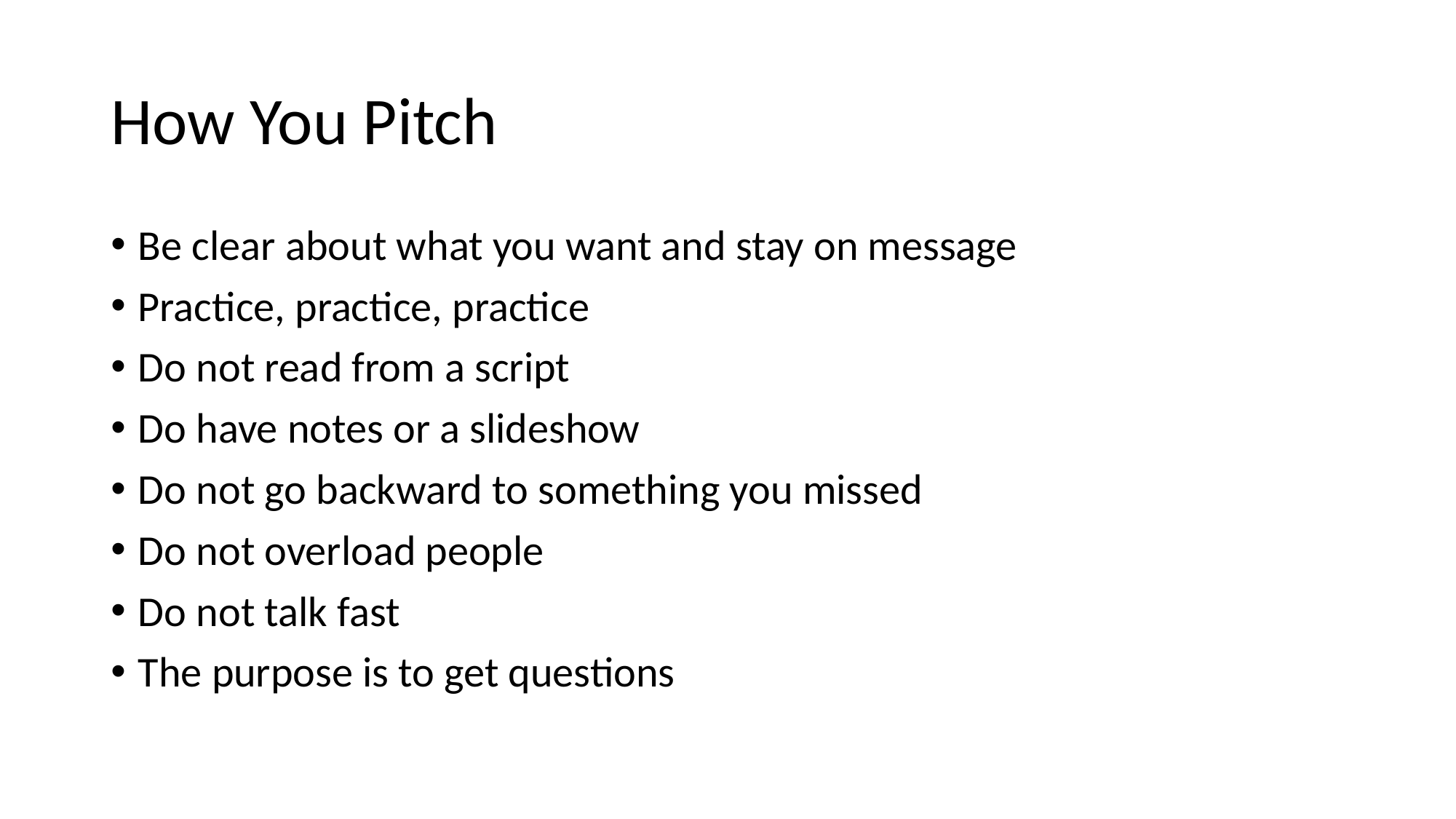

# How You Pitch
Be clear about what you want and stay on message
Practice, practice, practice
Do not read from a script
Do have notes or a slideshow
Do not go backward to something you missed
Do not overload people
Do not talk fast
The purpose is to get questions